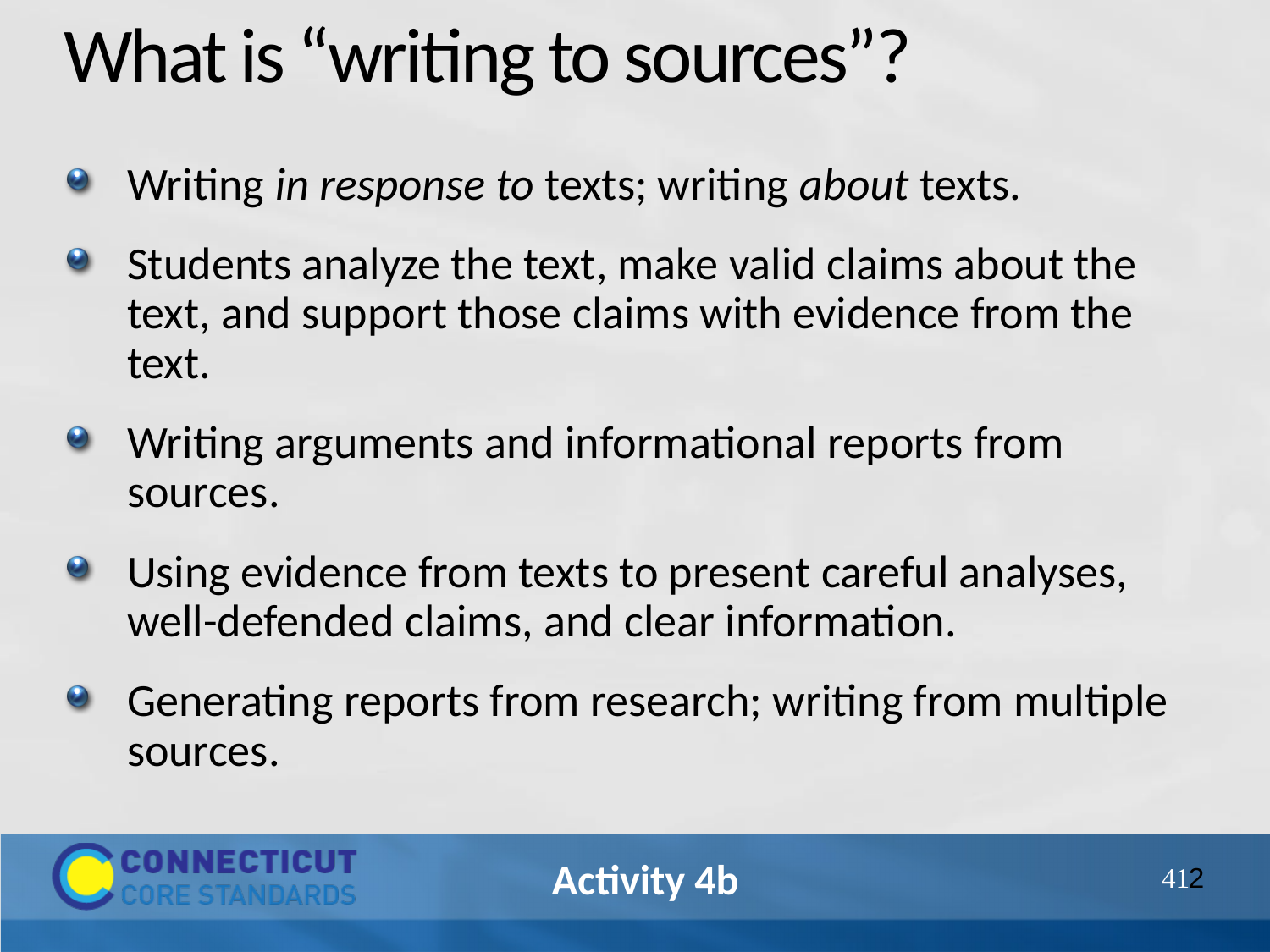

# What is “writing to sources”?
Writing in response to texts; writing about texts.
Students analyze the text, make valid claims about the text, and support those claims with evidence from the text.
Writing arguments and informational reports from sources.
Using evidence from texts to present careful analyses, well-defended claims, and clear information.
Generating reports from research; writing from multiple sources.

2

41